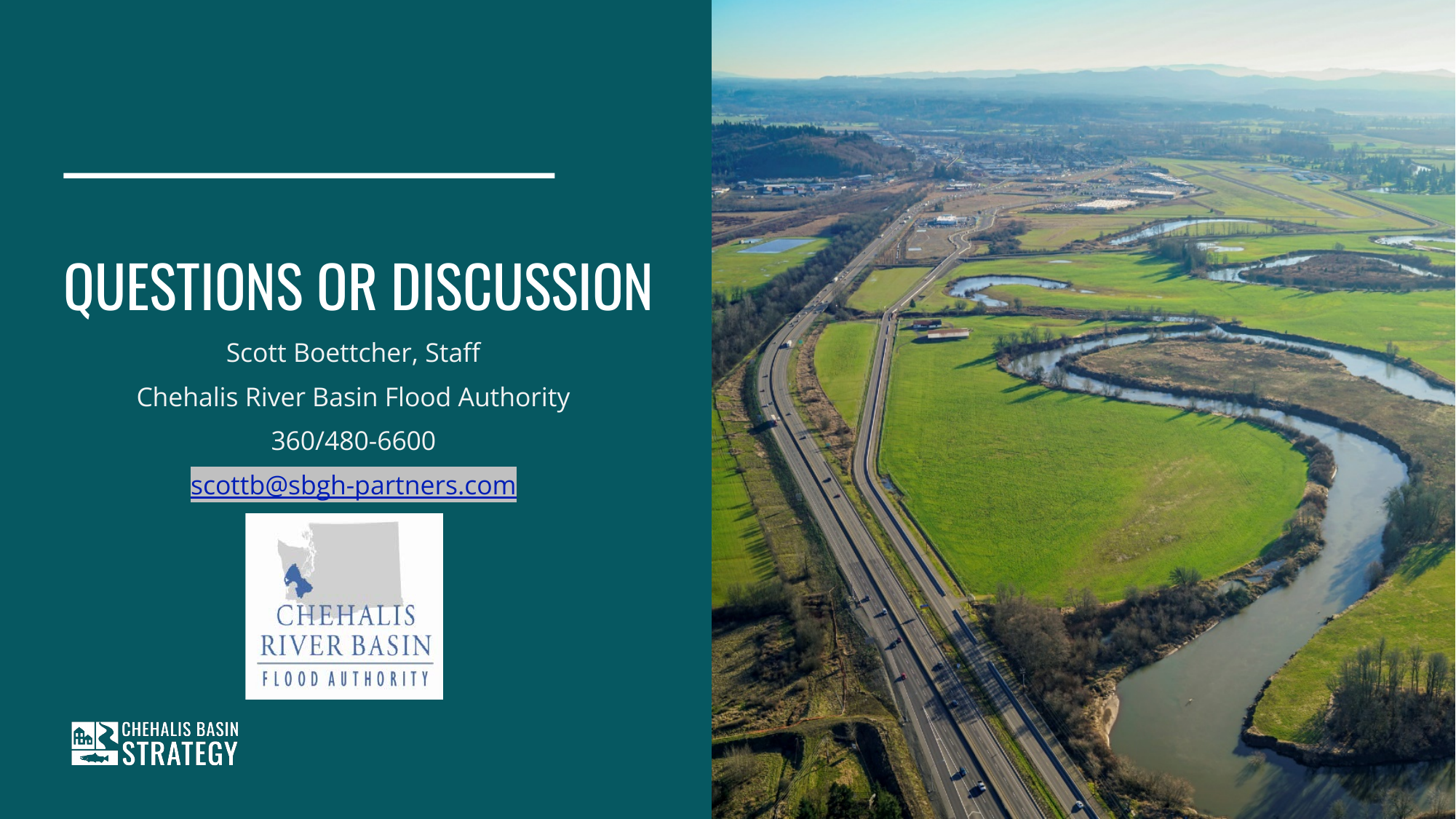

# Questions or Discussion
Scott Boettcher, Staff
Chehalis River Basin Flood Authority
360/480-6600
scottb@sbgh-partners.com